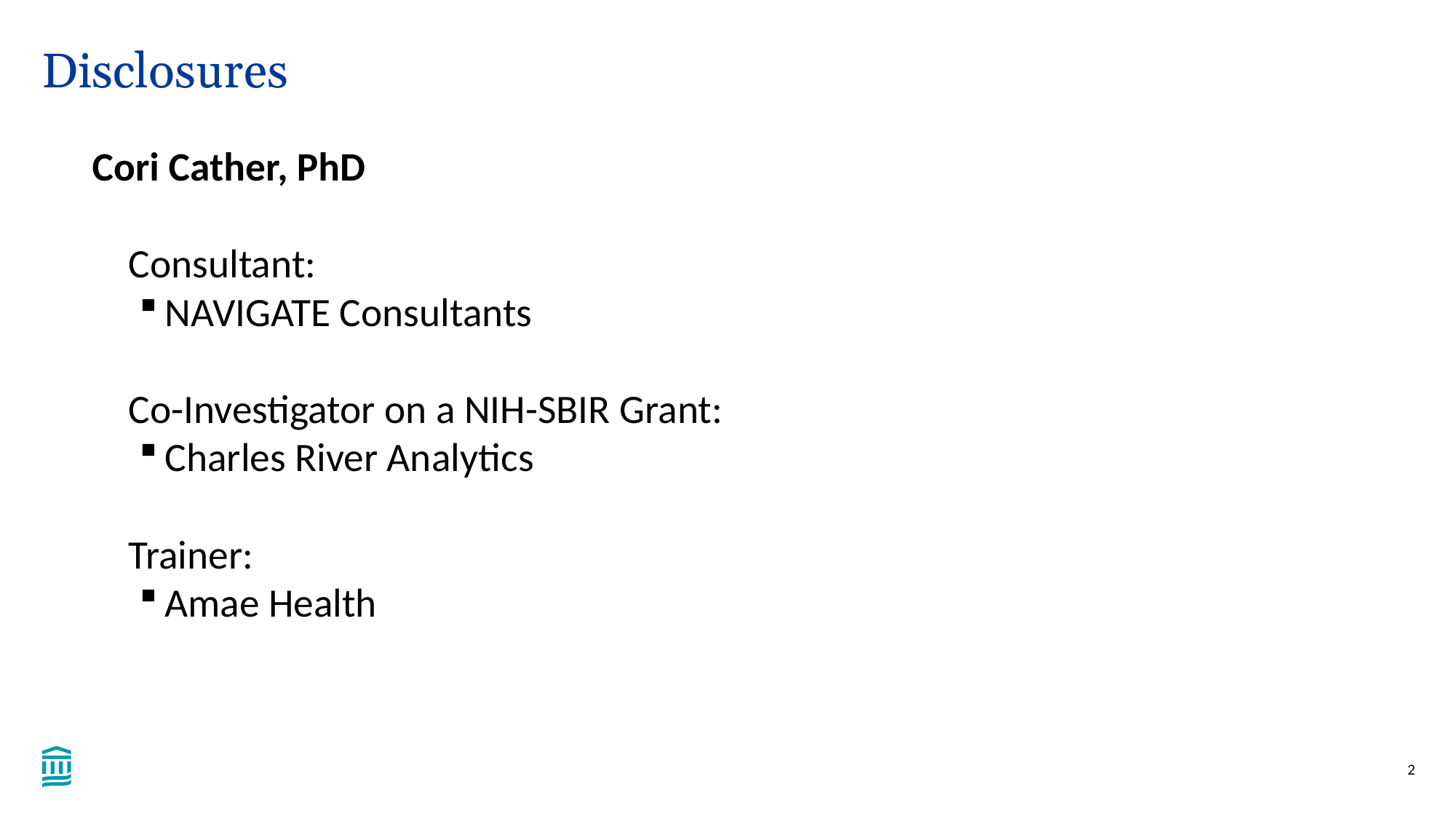

# Disclosures
Cori Cather​, PhD

Consultant:​
NAVIGATE Consultants​

Co-Investigator on a NIH-SBIR Grant:​
Charles River Analytics​

Trainer:​
Amae Health​